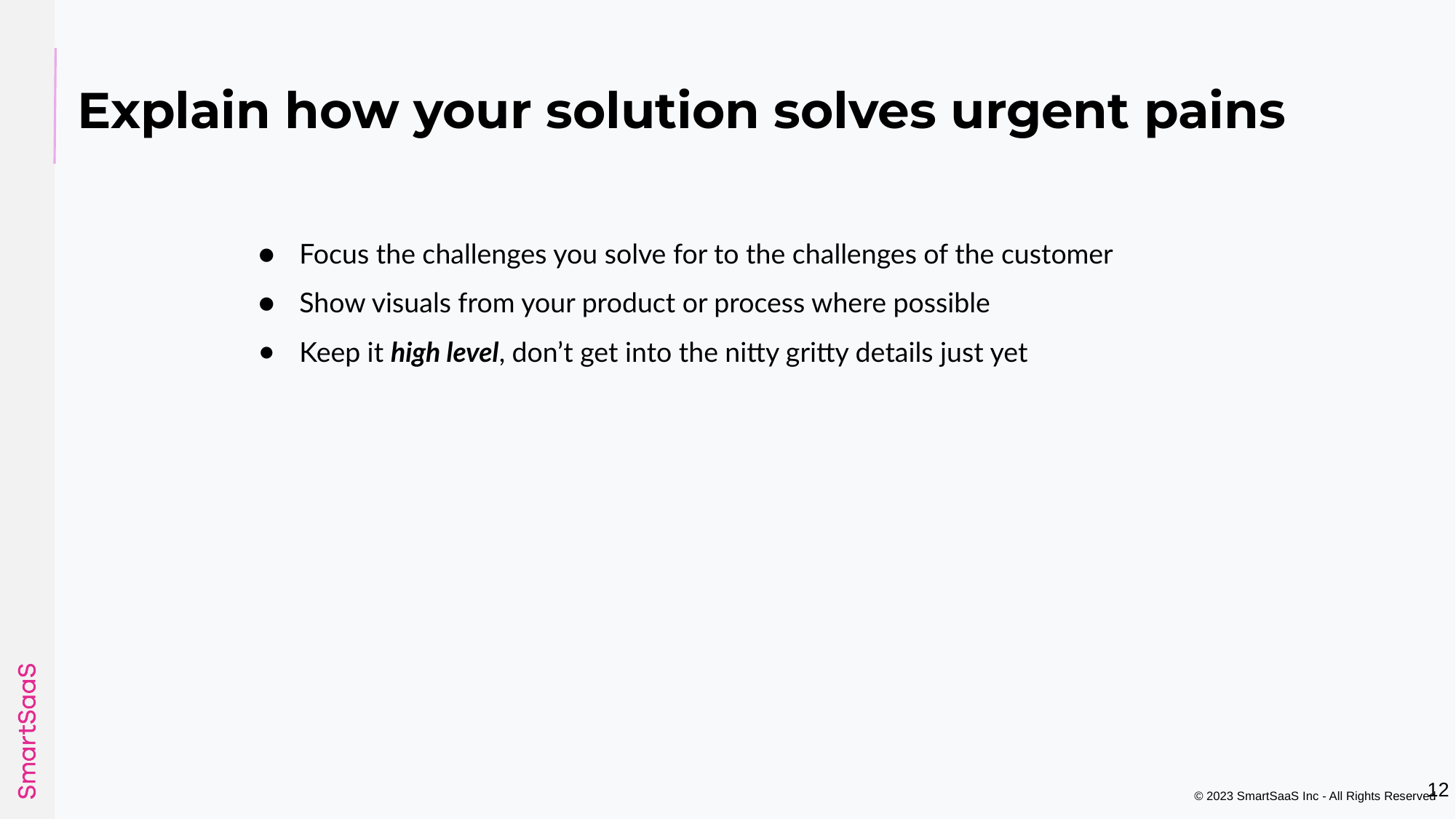

# Explain how your solution solves urgent pains
Focus the challenges you solve for to the challenges of the customer
Show visuals from your product or process where possible
Keep it high level, don’t get into the nitty gritty details just yet
12